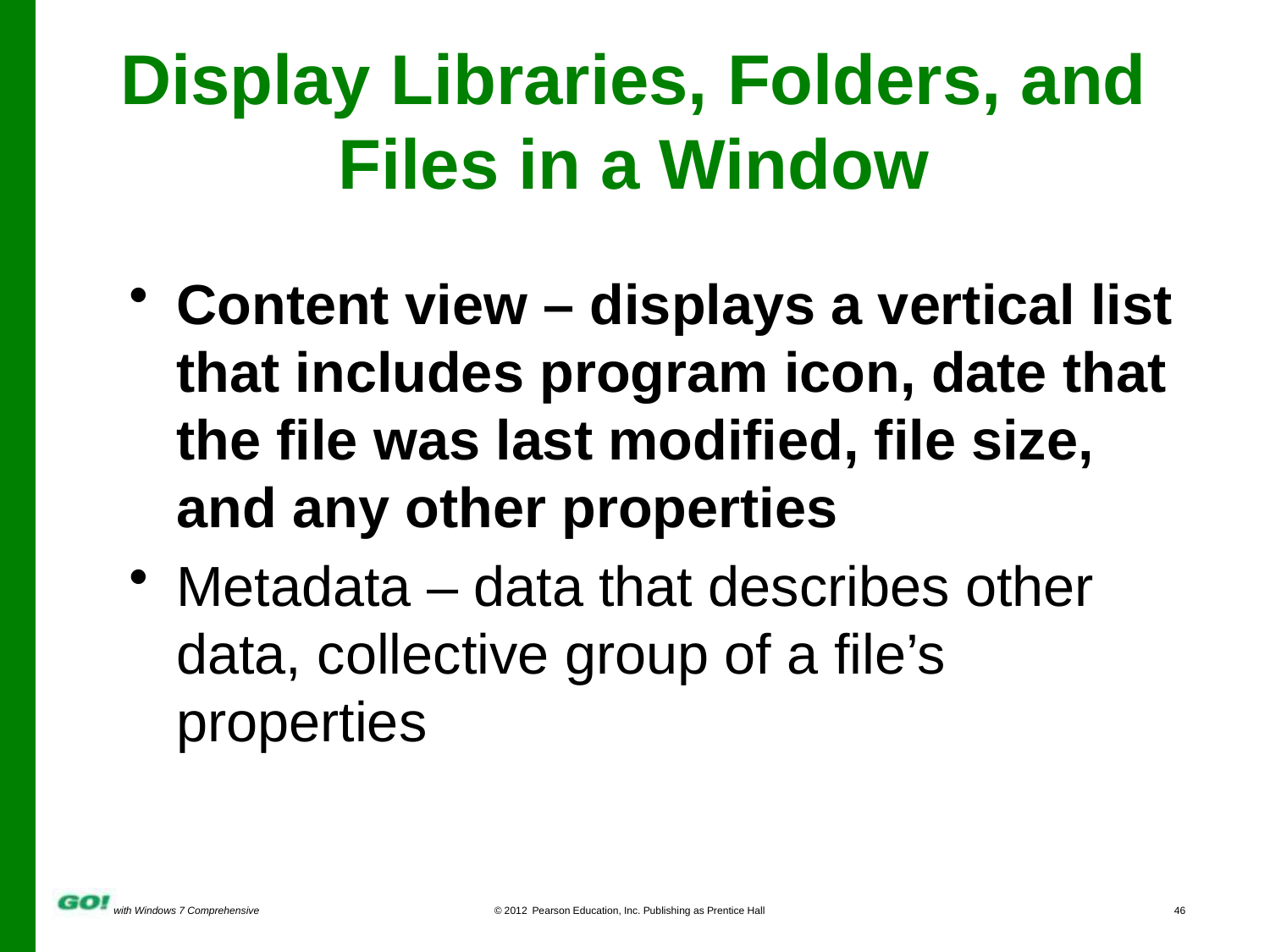

Display Libraries, Folders, and Files in a Window
Content view – displays a vertical list that includes program icon, date that the file was last modified, file size, and any other properties
Metadata – data that describes other data, collective group of a file’s properties